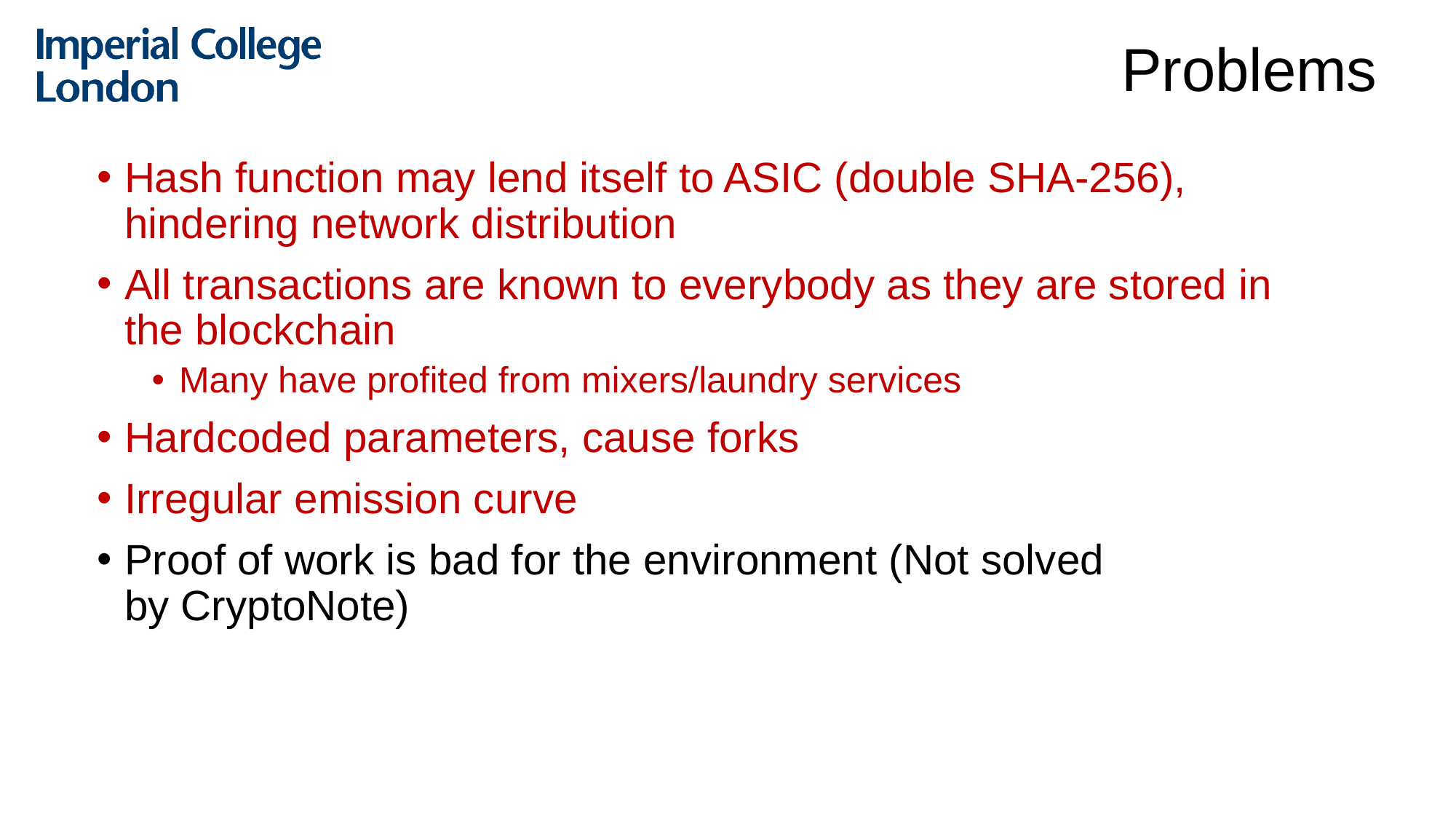

# Problems
Hash function may lend itself to ASIC (double SHA-256), hindering network distribution
All transactions are known to everybody as they are stored in the blockchain
Many have profited from mixers/laundry services
Hardcoded parameters, cause forks
Irregular emission curve
Proof of work is bad for the environment (Not solved by CryptoNote)